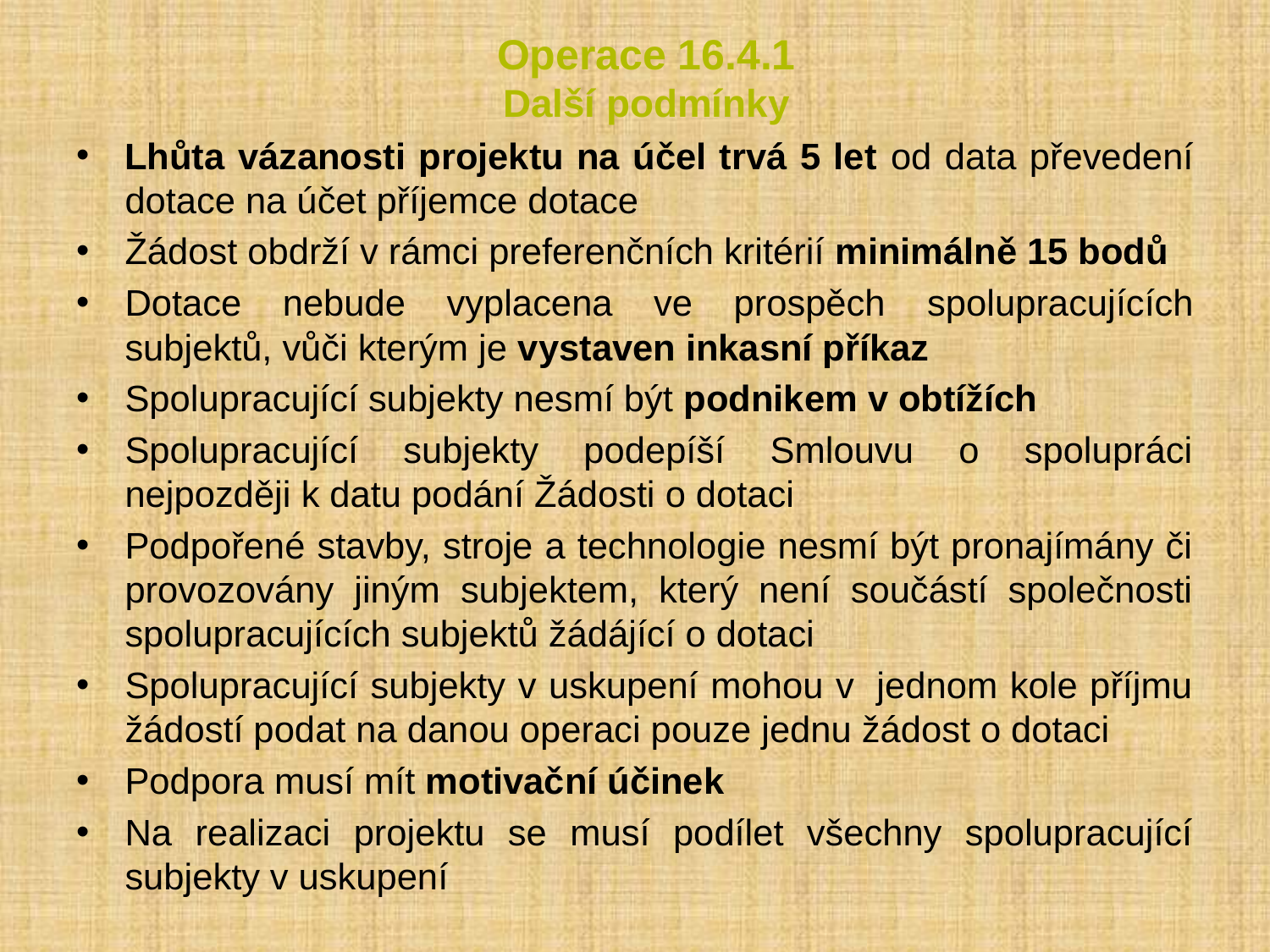

# Operace 16.4.1 Další podmínky
Lhůta vázanosti projektu na účel trvá 5 let od data převedení dotace na účet příjemce dotace
Žádost obdrží v rámci preferenčních kritérií minimálně 15 bodů
Dotace nebude vyplacena ve prospěch spolupracujících subjektů, vůči kterým je vystaven inkasní příkaz
Spolupracující subjekty nesmí být podnikem v obtížích
Spolupracující subjekty podepíší Smlouvu o spolupráci nejpozději k datu podání Žádosti o dotaci
Podpořené stavby, stroje a technologie nesmí být pronajímány či provozovány jiným subjektem, který není součástí společnosti spolupracujících subjektů žádájící o dotaci
Spolupracující subjekty v uskupení mohou v  jednom kole příjmu žádostí podat na danou operaci pouze jednu žádost o dotaci
Podpora musí mít motivační účinek
Na realizaci projektu se musí podílet všechny spolupracující subjekty v uskupení